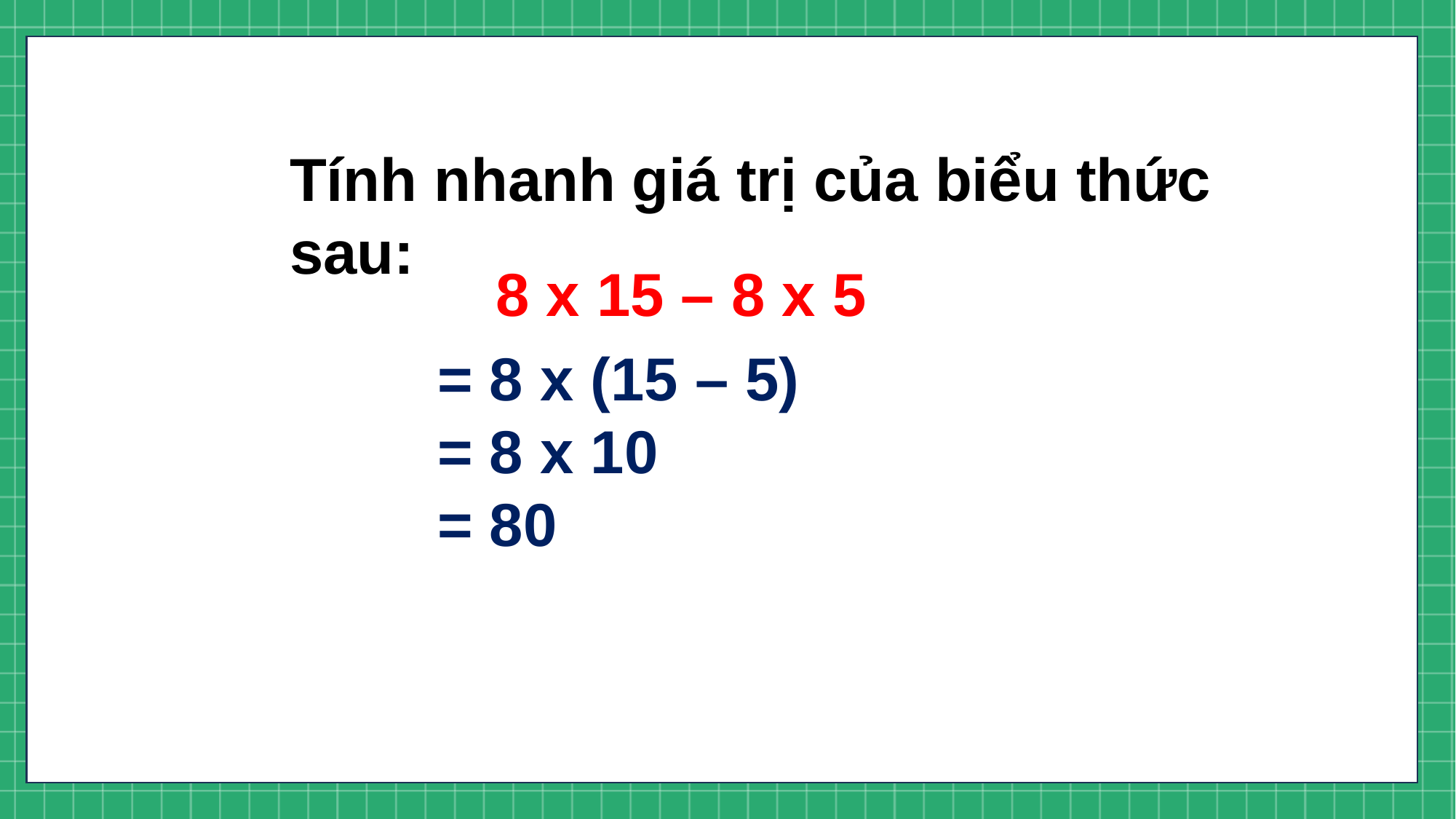

Tính nhanh giá trị của biểu thức sau:
8 x 15 – 8 x 5
= 8 x (15 – 5)
= 8 x 10
= 80